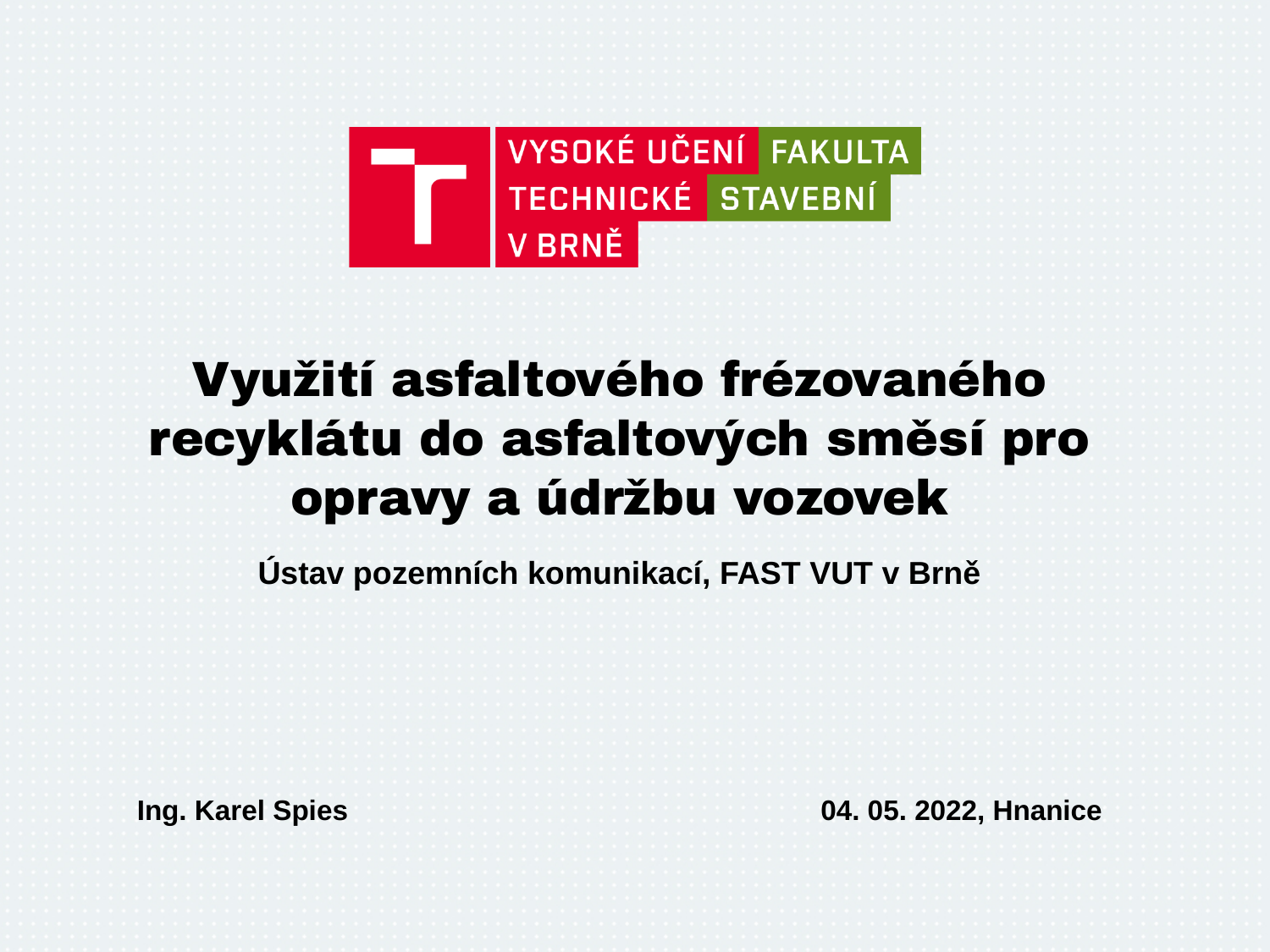

# Využití asfaltového frézovaného recyklátu do asfaltových směsí pro opravy a údržbu vozovek
Ústav pozemních komunikací, FAST VUT v Brně
Ing. Karel Spies
04. 05. 2022, Hnanice